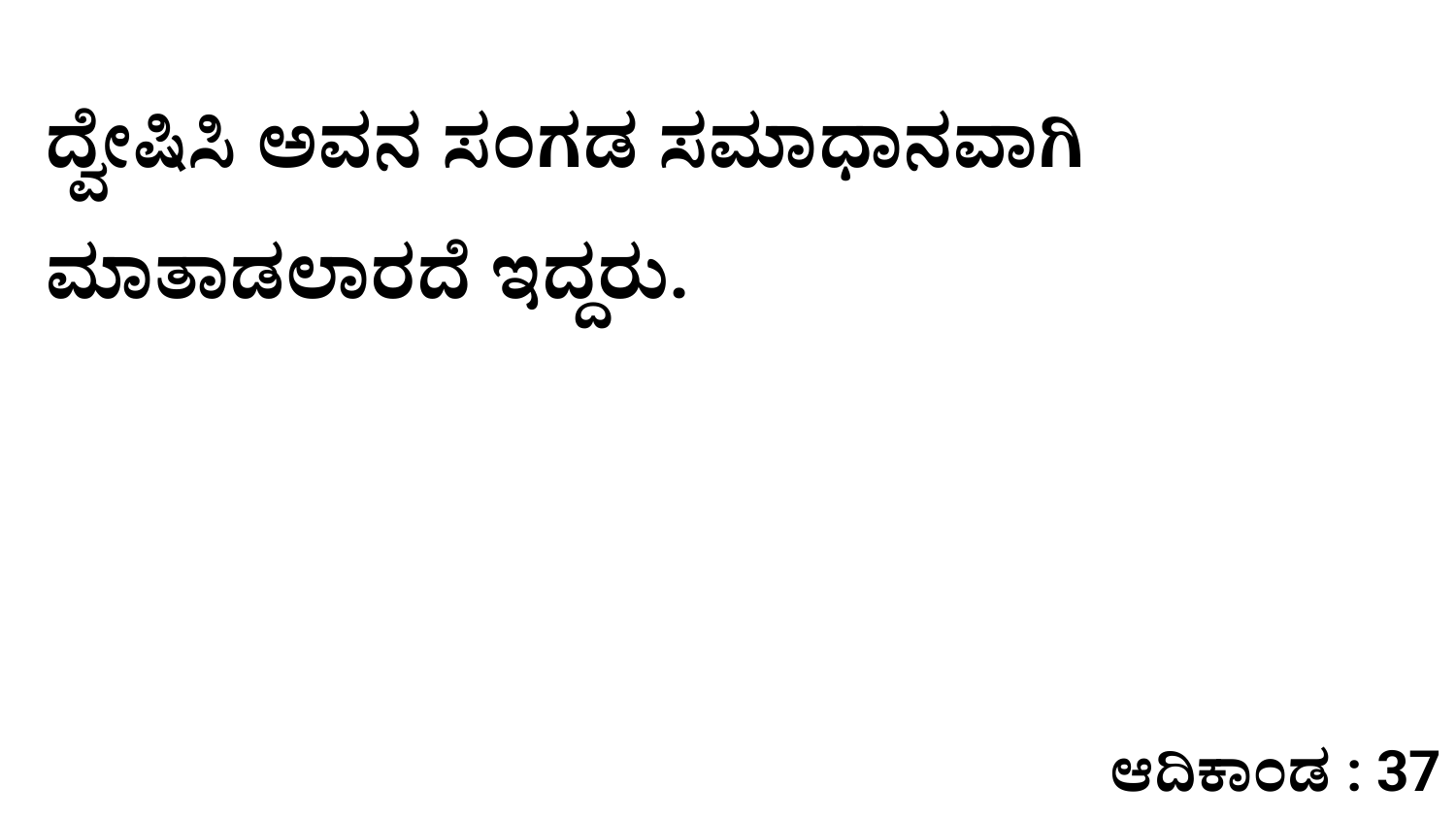

ದ್ವೇಷಿಸಿ ಅವನ ಸಂಗಡ ಸಮಾಧಾನವಾಗಿ ಮಾತಾಡಲಾರದೆ ಇದ್ದರು.
ಆದಿಕಾಂಡ : 37